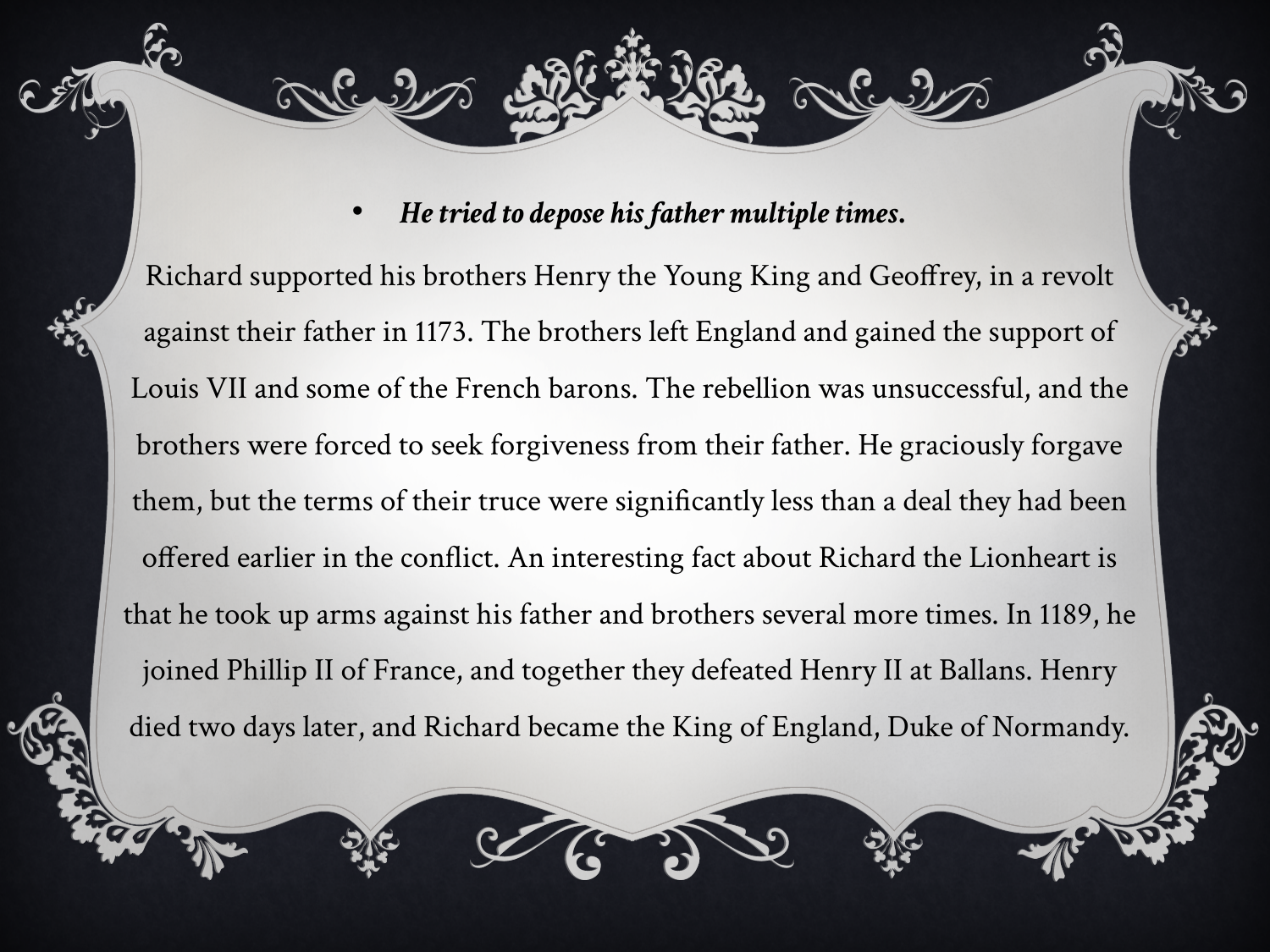

He tried to depose his father multiple times.
Richard supported his brothers Henry the Young King and Geoffrey, in a revolt against their father in 1173. The brothers left England and gained the support of Louis VII and some of the French barons. The rebellion was unsuccessful, and the brothers were forced to seek forgiveness from their father. He graciously forgave them, but the terms of their truce were significantly less than a deal they had been offered earlier in the conflict. An interesting fact about Richard the Lionheart is that he took up arms against his father and brothers several more times. In 1189, he joined Phillip II of France, and together they defeated Henry II at Ballans. Henry died two days later, and Richard became the King of England, Duke of Normandy.

#